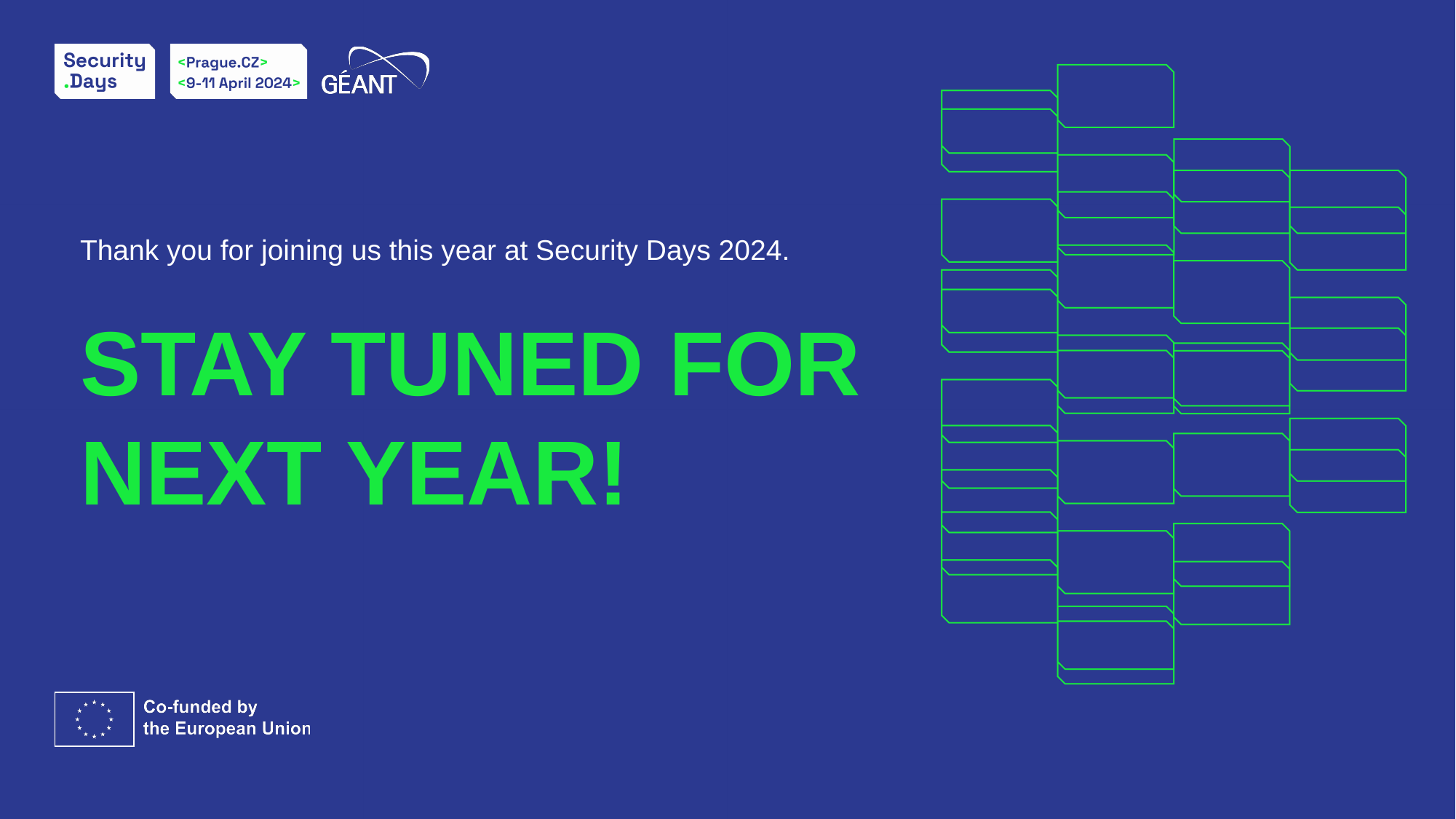

Thank you for joining us this year at Security Days 2024.
STAY TUNED FOR NEXT YEAR!